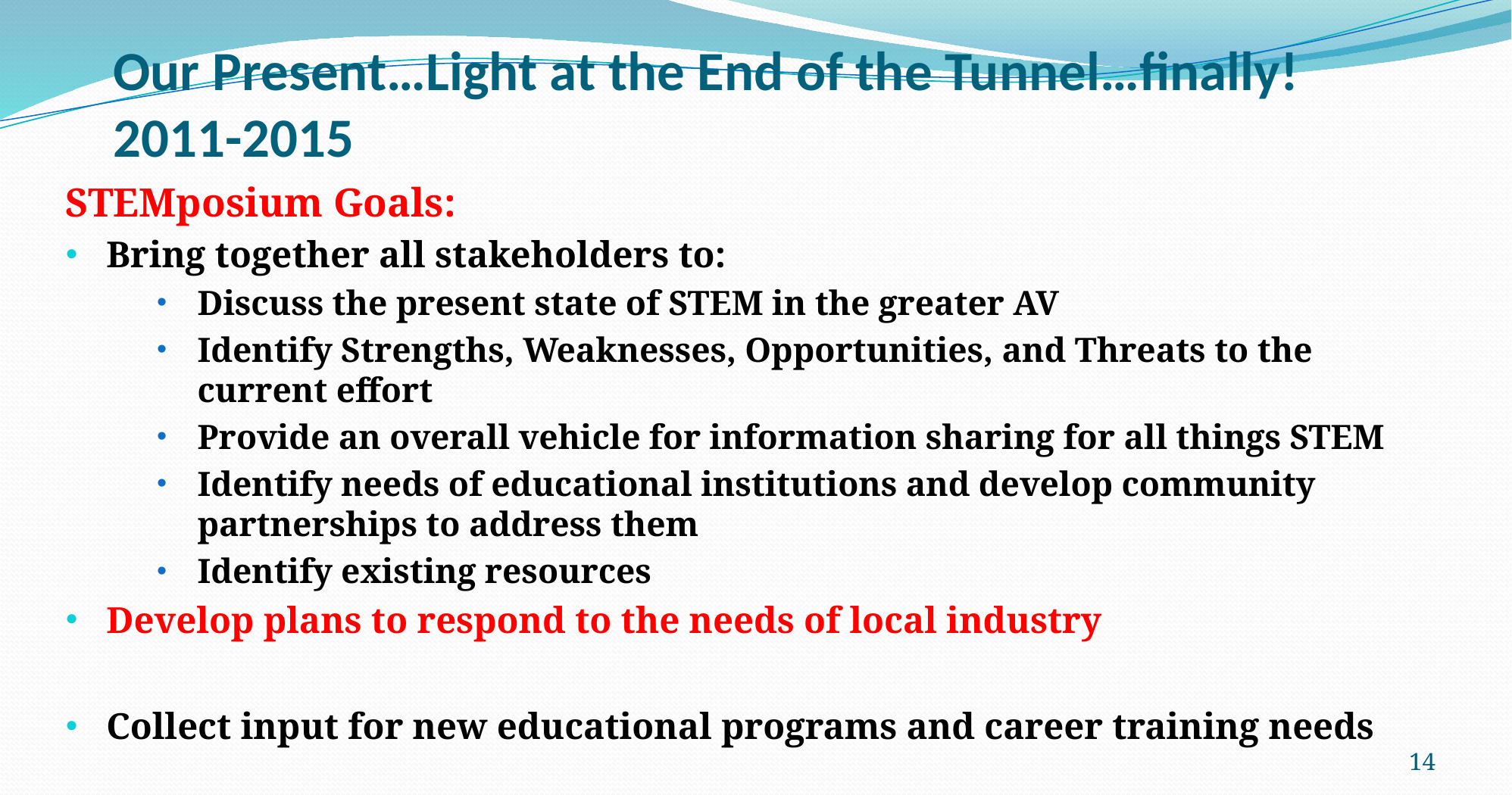

# Our Present…Light at the End of the Tunnel…finally! 2011-2015
STEMposium Goals:
Bring together all stakeholders to:
Discuss the present state of STEM in the greater AV
Identify Strengths, Weaknesses, Opportunities, and Threats to the current effort
Provide an overall vehicle for information sharing for all things STEM
Identify needs of educational institutions and develop community partnerships to address them
Identify existing resources
Develop plans to respond to the needs of local industry

Collect input for new educational programs and career training needs
14